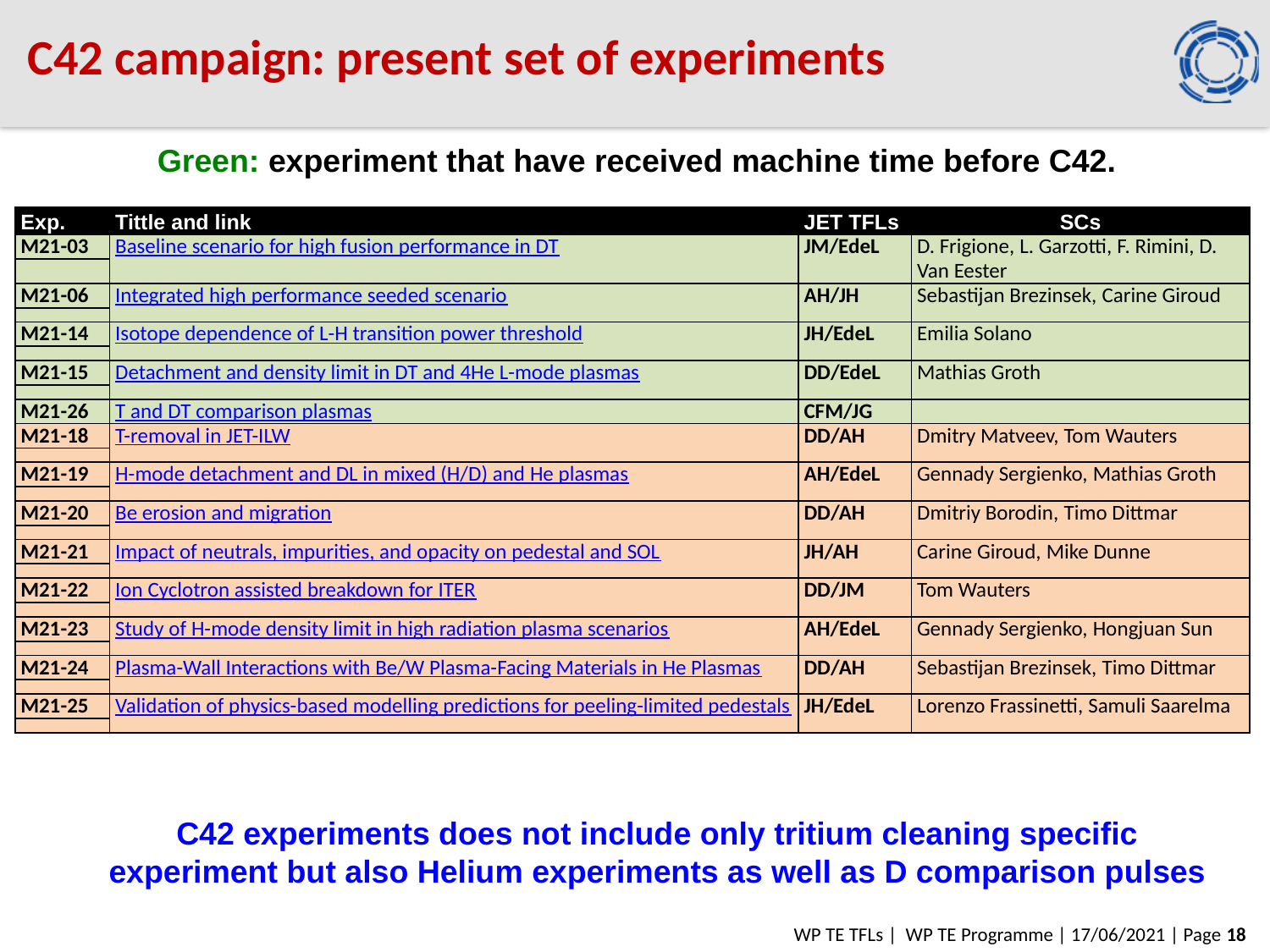

# C42 campaign: present set of experiments
Green: experiment that have received machine time before C42.
| Exp. | Tittle and link | JET TFLs | SCs |
| --- | --- | --- | --- |
| M21-03 | Baseline scenario for high fusion performance in DT | JM/EdeL | D. Frigione, L. Garzotti, F. Rimini, D. Van Eester |
|  |  |  |  |
| M21-06 | Integrated high performance seeded scenario | AH/JH | Sebastijan Brezinsek, Carine Giroud |
|  |  |  |  |
| M21-14 | Isotope dependence of L-H transition power threshold | JH/EdeL | Emilia Solano |
|  |  |  |  |
| M21-15 | Detachment and density limit in DT and 4He L-mode plasmas | DD/EdeL | Mathias Groth |
|  |  |  |  |
| M21-26 | T and DT comparison plasmas | CFM/JG |  |
| M21-18 | T-removal in JET-ILW | DD/AH | Dmitry Matveev, Tom Wauters |
|  |  |  |  |
| M21-19 | H-mode detachment and DL in mixed (H/D) and He plasmas | AH/EdeL | Gennady Sergienko, Mathias Groth |
|  |  |  |  |
| M21-20 | Be erosion and migration | DD/AH | Dmitriy Borodin, Timo Dittmar |
|  |  |  |  |
| M21-21 | Impact of neutrals, impurities, and opacity on pedestal and SOL | JH/AH | Carine Giroud, Mike Dunne |
|  |  |  |  |
| M21-22 | Ion Cyclotron assisted breakdown for ITER | DD/JM | Tom Wauters |
|  |  |  |  |
| M21-23 | Study of H-mode density limit in high radiation plasma scenarios | AH/EdeL | Gennady Sergienko, Hongjuan Sun |
|  |  |  |  |
| M21-24 | Plasma-Wall Interactions with Be/W Plasma-Facing Materials in He Plasmas | DD/AH | Sebastijan Brezinsek, Timo Dittmar |
|  |  |  |  |
| M21-25 | Validation of physics-based modelling predictions for peeling-limited pedestals | JH/EdeL | Lorenzo Frassinetti, Samuli Saarelma |
|  |  |  |  |
C42 experiments does not include only tritium cleaning specific experiment but also Helium experiments as well as D comparison pulses